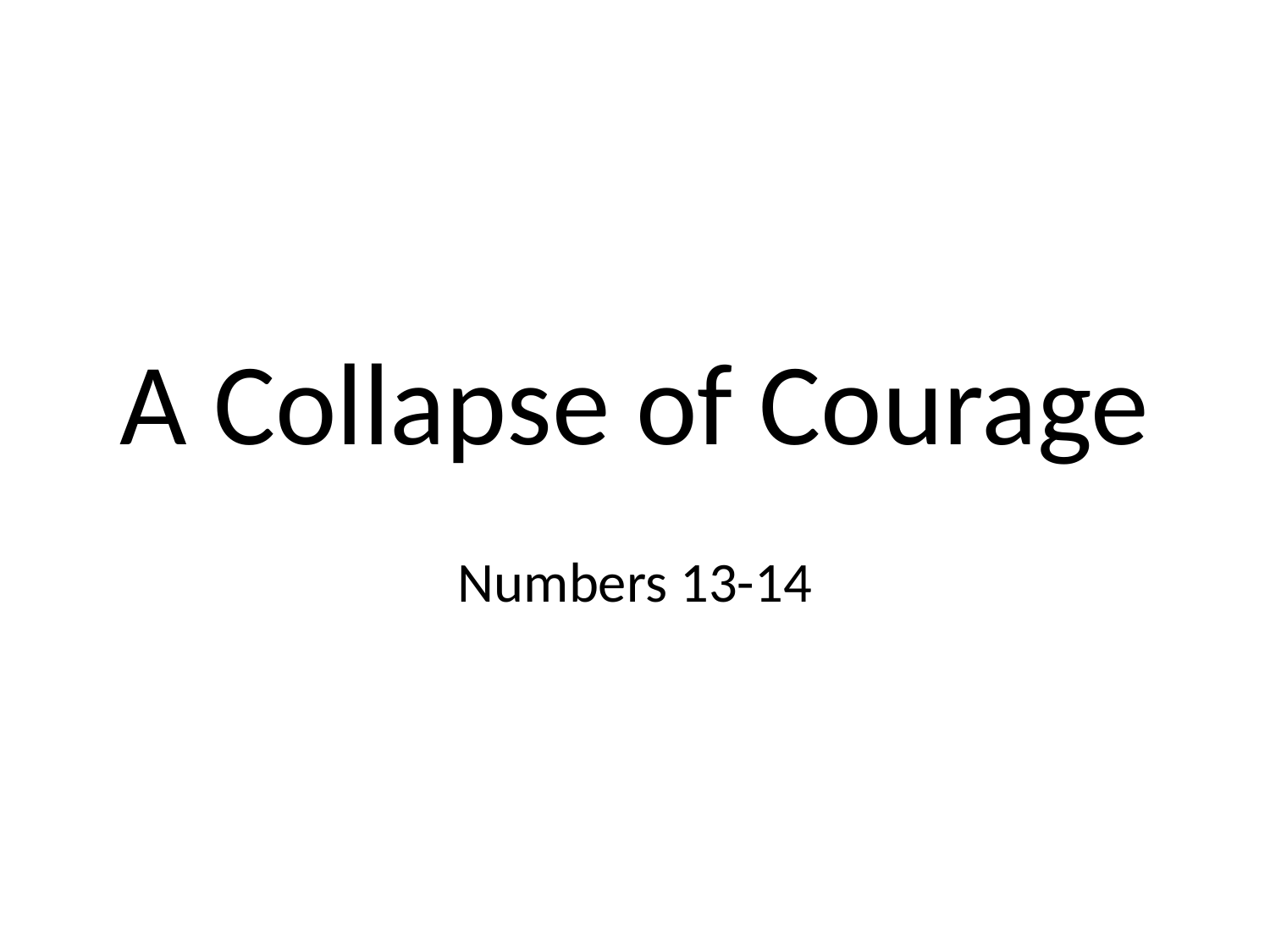

# A Collapse of Courage
Numbers 13-14